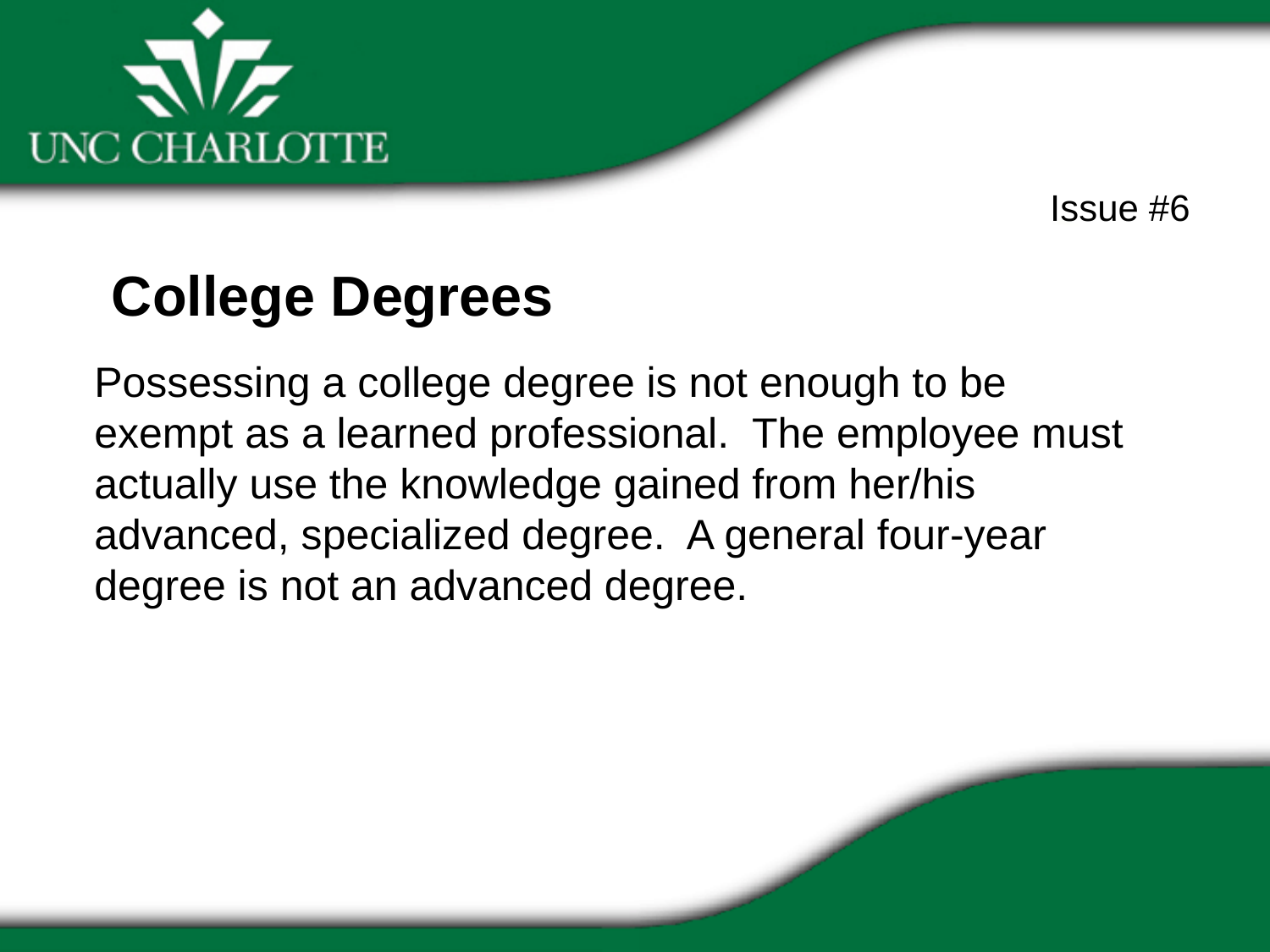

Issue #6
College Degrees
Possessing a college degree is not enough to be exempt as a learned professional.  The employee must actually use the knowledge gained from her/his advanced, specialized degree.  A general four-year degree is not an advanced degree.